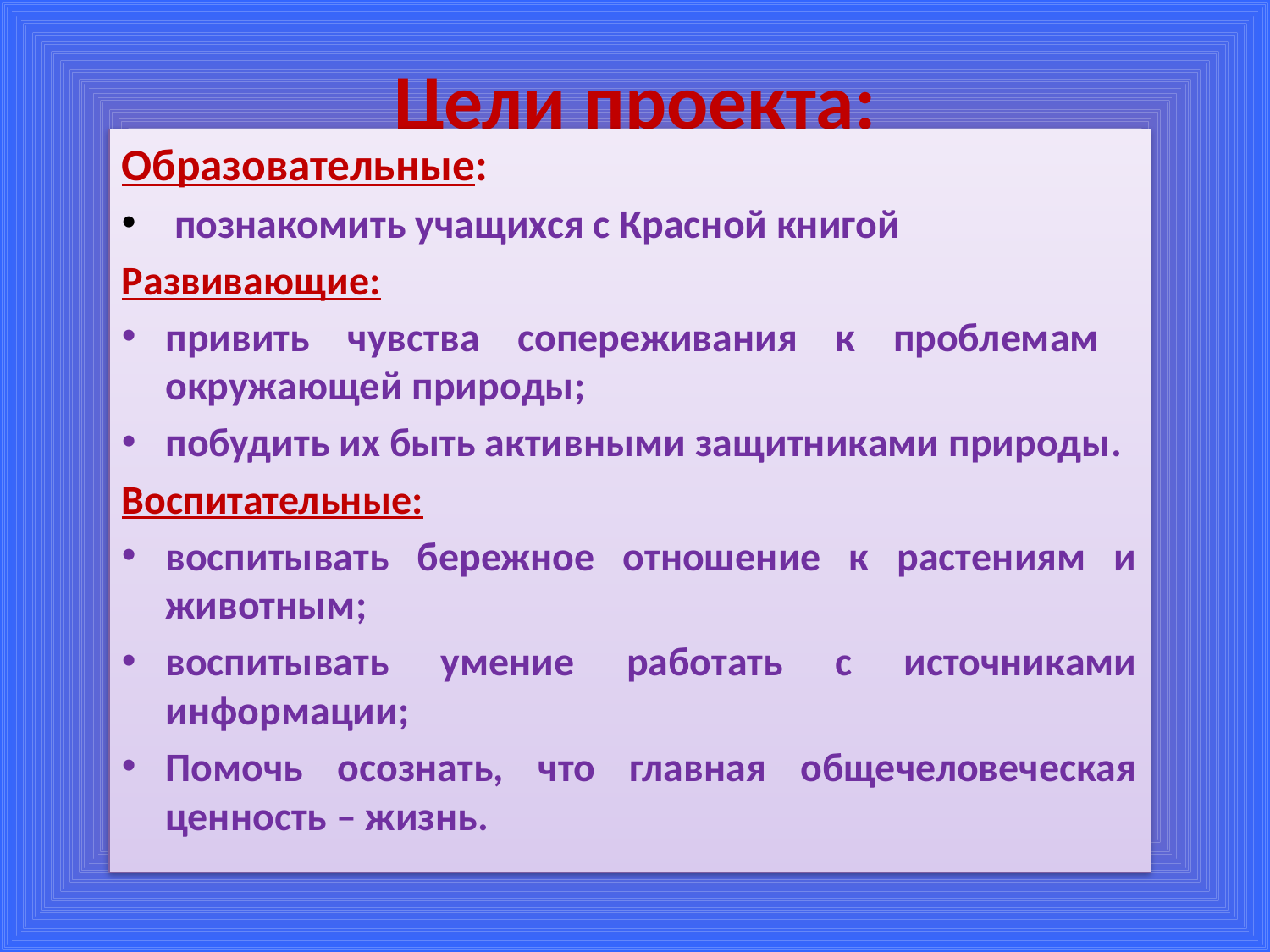

# Цели проекта:
Образовательные:
 познакомить учащихся с Красной книгой
Развивающие:
привить чувства сопереживания к проблемам  окружающей природы;
побудить их быть активными защитниками природы.
Воспитательные:
воспитывать бережное отношение к растениям и животным;
воспитывать умение работать с источниками информации;
Помочь осознать, что главная общечеловеческая ценность – жизнь.